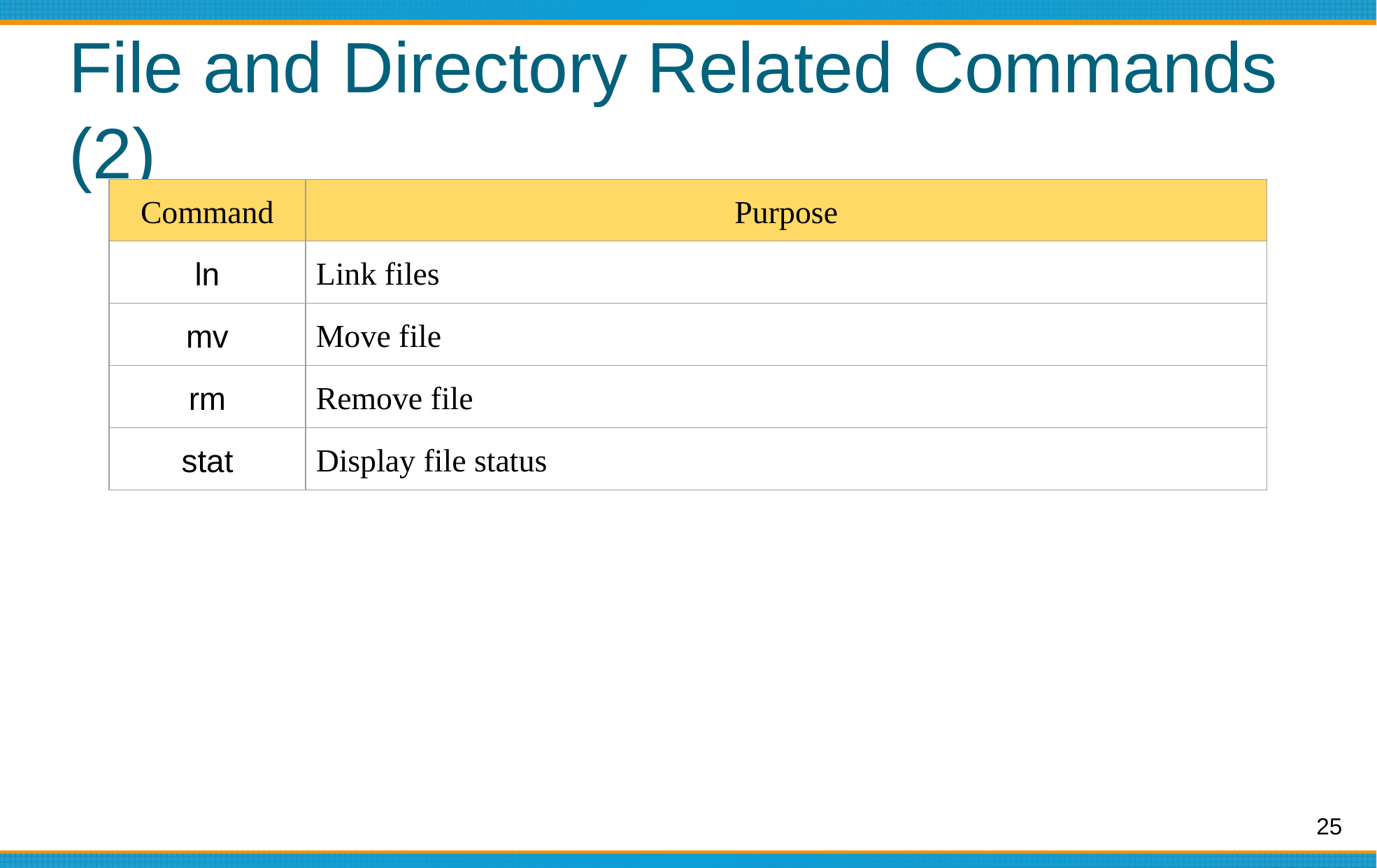

# File and Directory Related Commands (2)
| Command | Purpose |
| --- | --- |
| ln | Link files |
| mv | Move file |
| rm | Remove file |
| stat | Display file status |
25